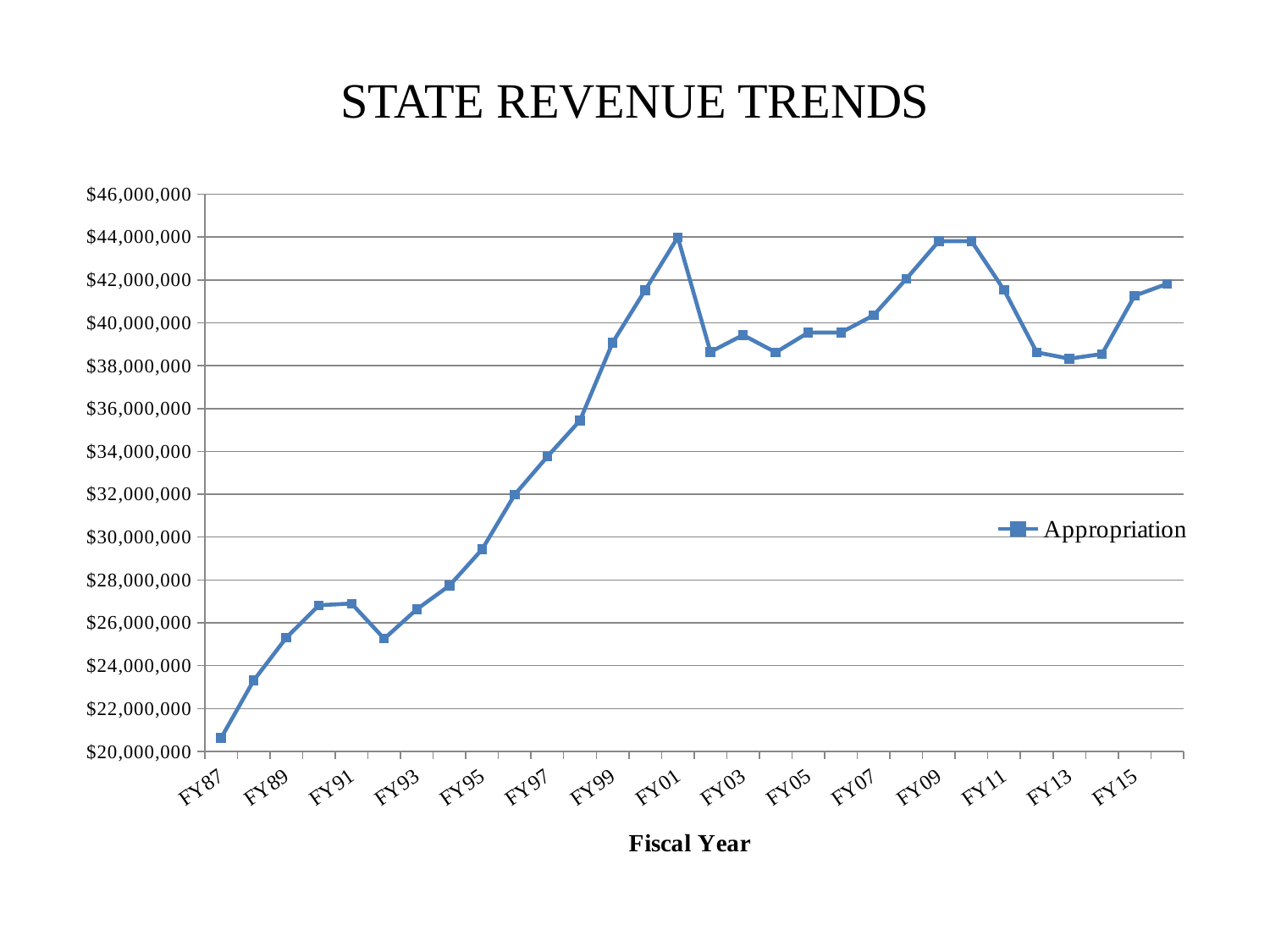

# STATE REVENUE TRENDS

### Chart

| Category | Appropriation |
|---|---|
| FY87 | 20625951.0 |
| FY88 | 23310513.0 |
| FY89 | 25307618.0 |
| FY90 | 26821269.0 |
| FY91 | 26900723.0 |
| FY92 | 25258948.0 |
| FY93 | 26631717.0 |
| FY94 | 27737229.0 |
| FY95 | 29427745.0 |
| FY96 | 31979820.0 |
| FY97 | 33757552.0 |
| FY98 | 35437909.0 |
| FY99 | 39072485.0 |
| FY00 | 41522860.0 |
| FY01 | 43987383.0 |
| FY02 | 38640023.0 |
| FY03 | 39427733.0 |
| FY04 | 38619423.0 |
| FY05 | 39545109.0 |
| FY06 | 39545109.0 |
| FY07 | 40346396.0 |
| FY08 | 42040945.0 |
| FY09 | 43806665.0 |
| FY10 | 43806665.0 |
| FY11 | 41526613.0 |
| FY12 | 38619750.0 |
| FY13 | 38325596.0 |
| FY14 | 38542604.0 |
| FY15 | 41262248.0 |
| FY16* | 41816820.0 |